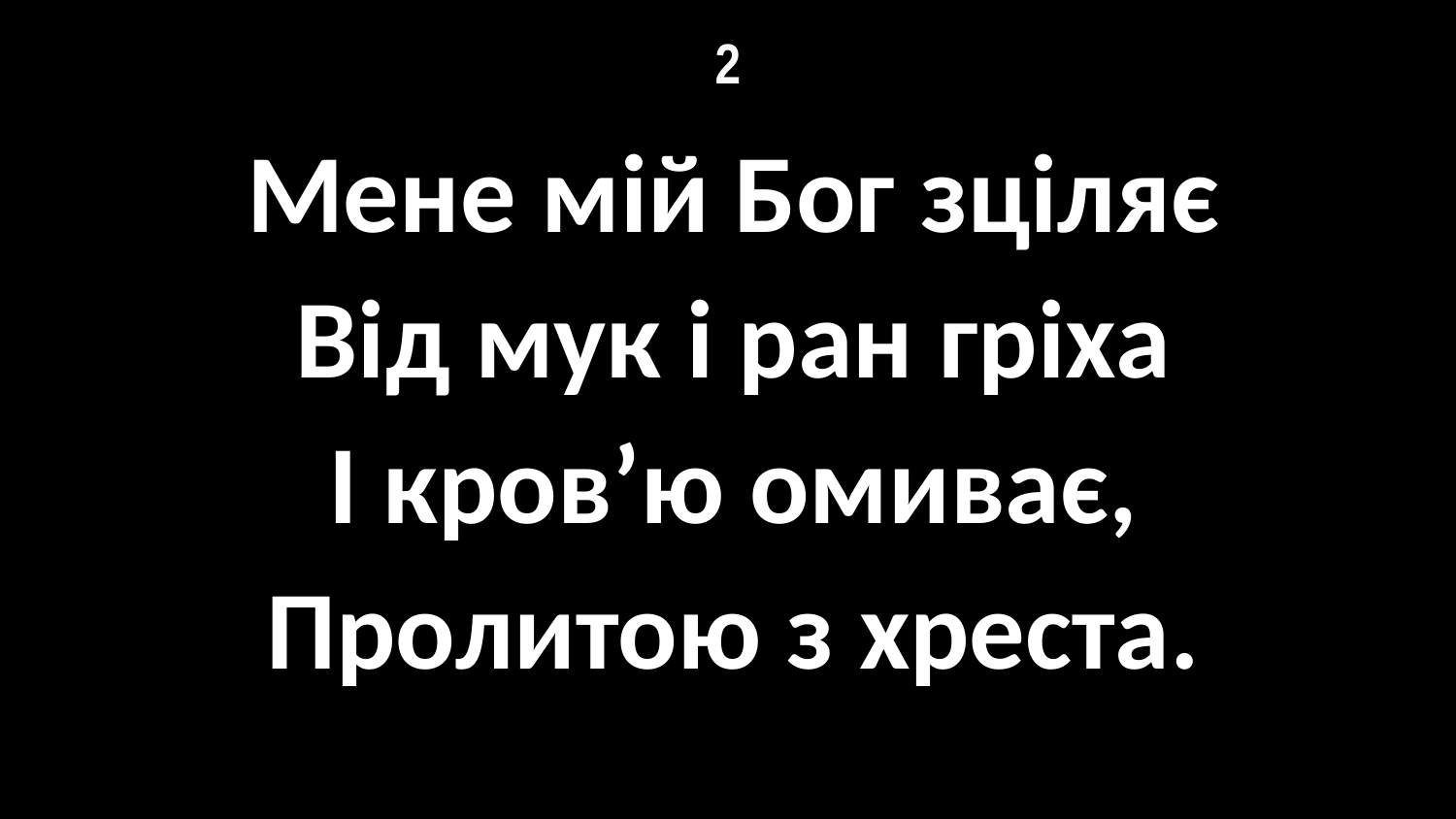

# 2
Мене мій Бог зціляє
Від мук і ран гріха
І кров’ю омиває,
Пролитою з хреста.